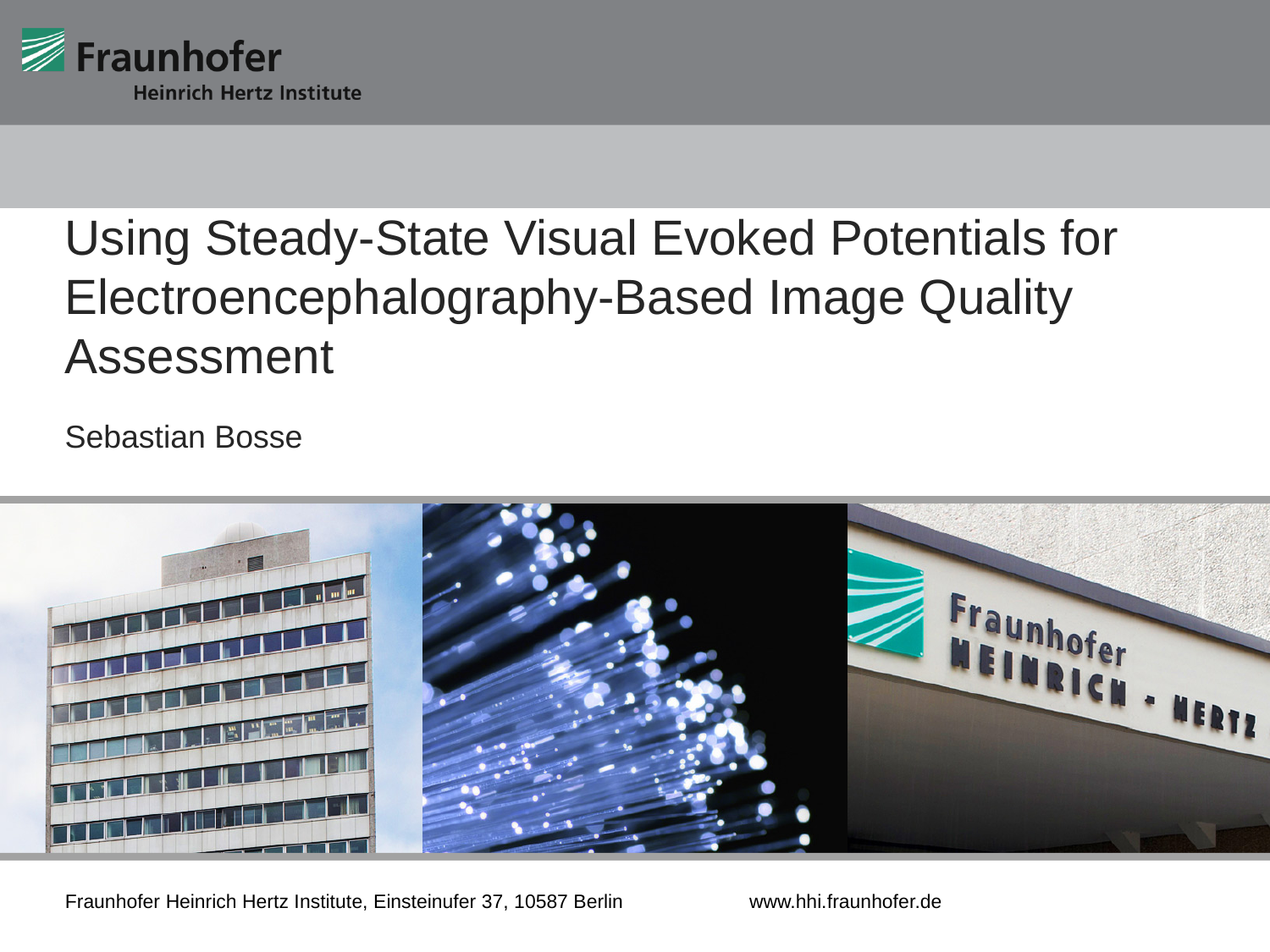

Using Steady-State Visual Evoked Potentials for Electroencephalography-Based Image Quality Assessment
Sebastian Bosse